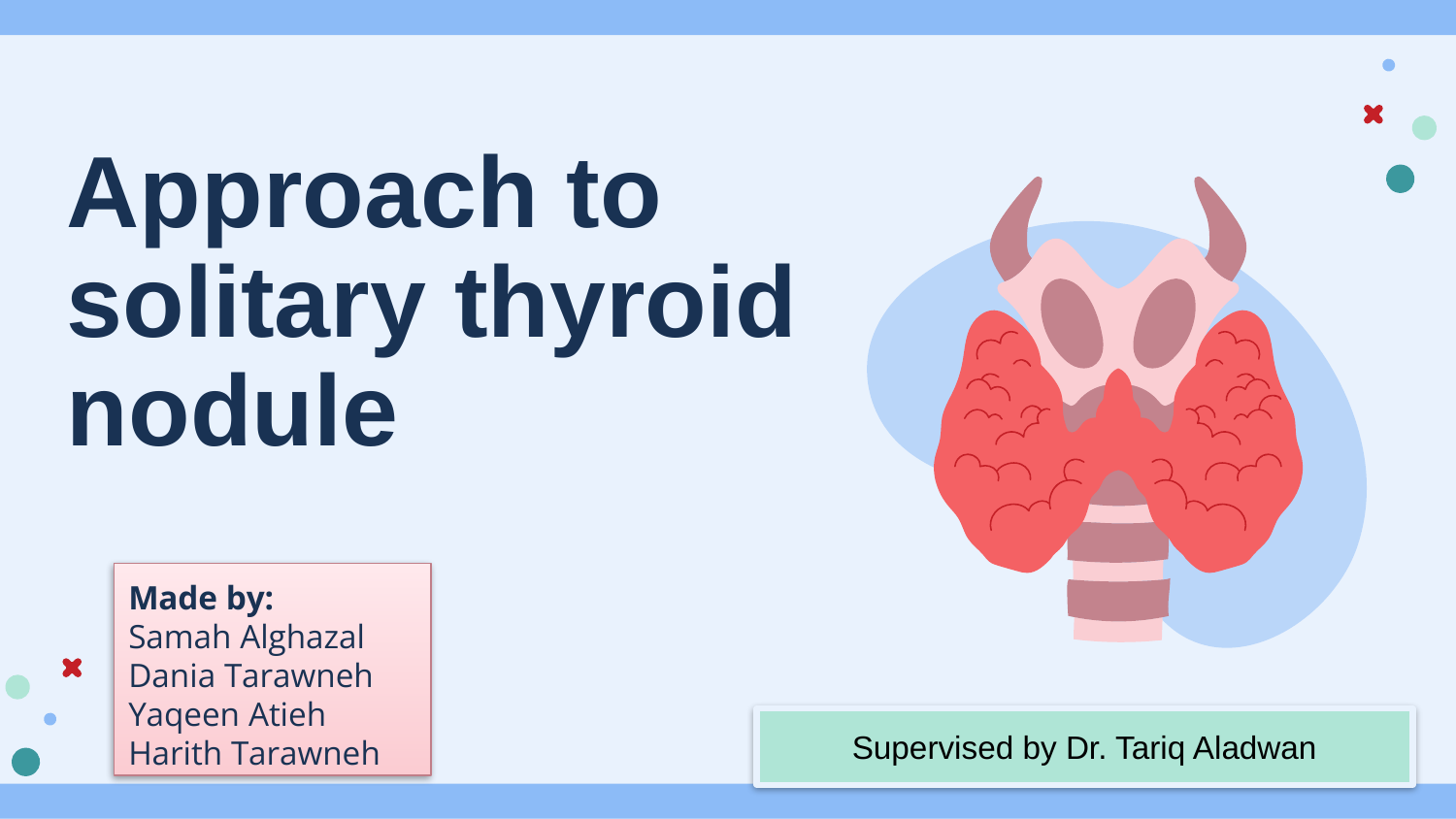

# Approach to solitary thyroid nodule

Made by:
Samah Alghazal
Dania Tarawneh
Yaqeen Atieh
Harith Tarawneh
Supervised by Dr. Tariq Aladwan